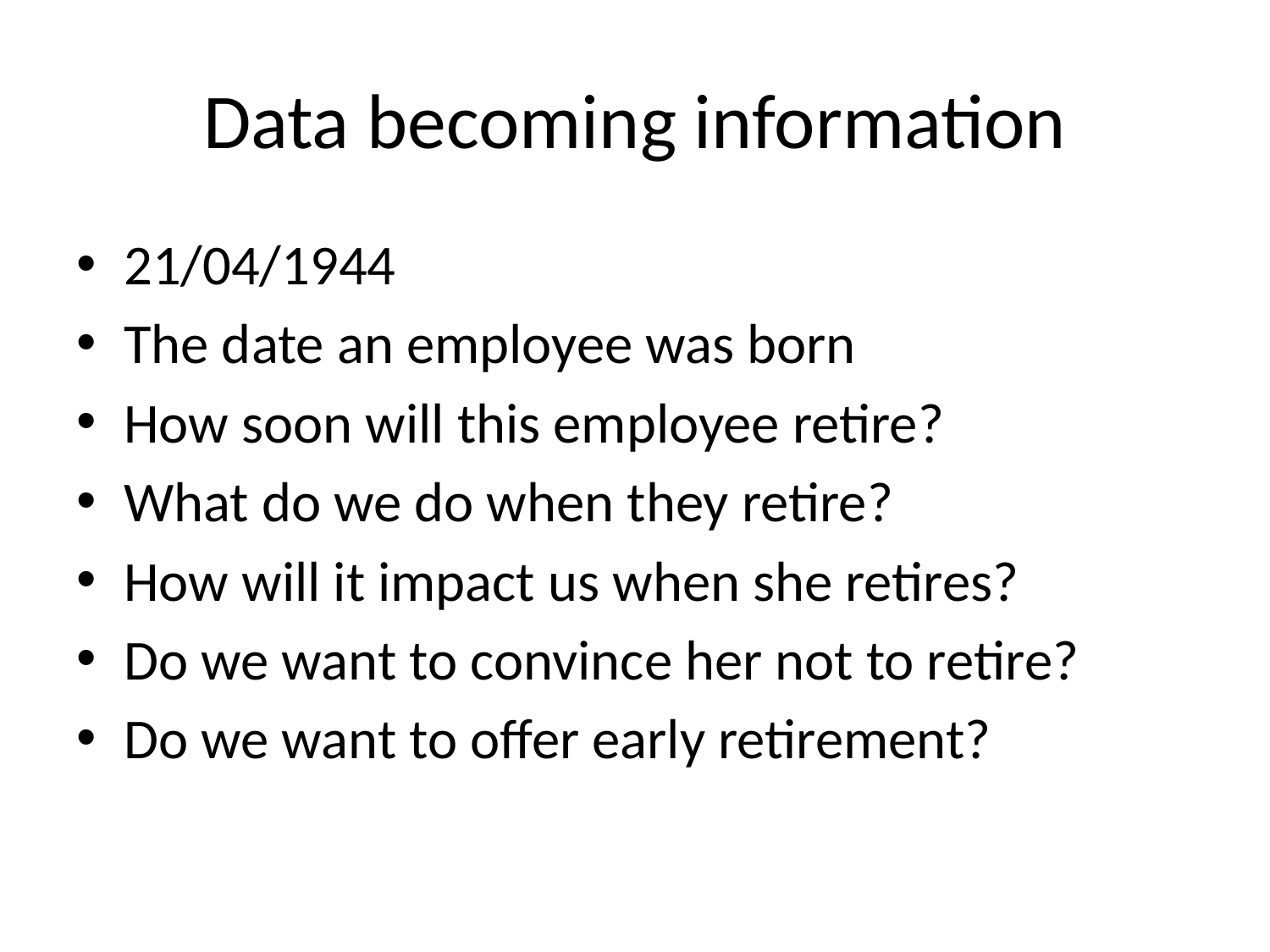

# Data becoming information
21/04/1944
The date an employee was born
How soon will this employee retire?
What do we do when they retire?
How will it impact us when she retires?
Do we want to convince her not to retire?
Do we want to offer early retirement?